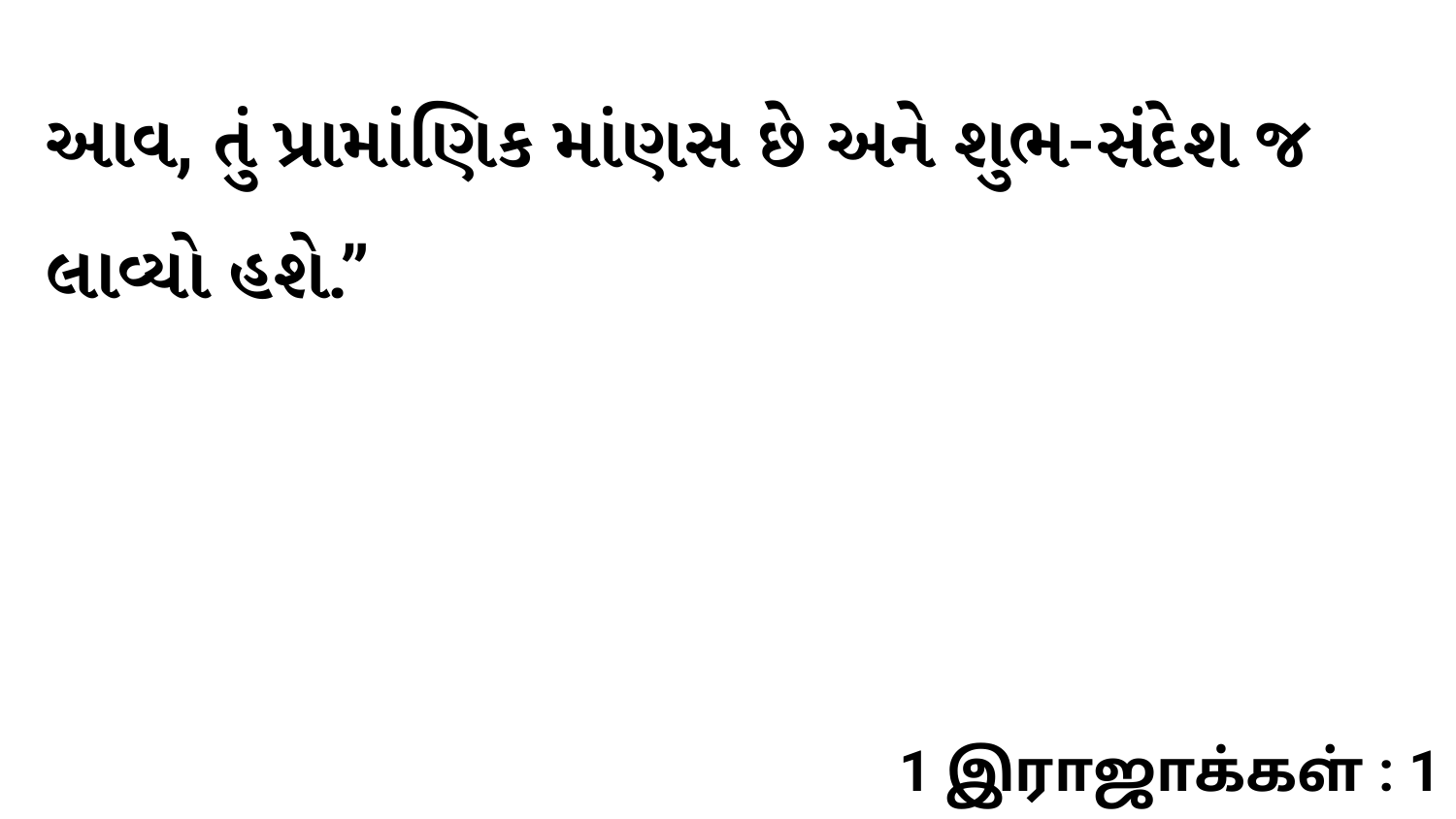

આવ, તું પ્રામાંણિક માંણસ છે અને શુભ-સંદેશ જ લાવ્યો હશે.”
1 இராஜாக்கள் : 1